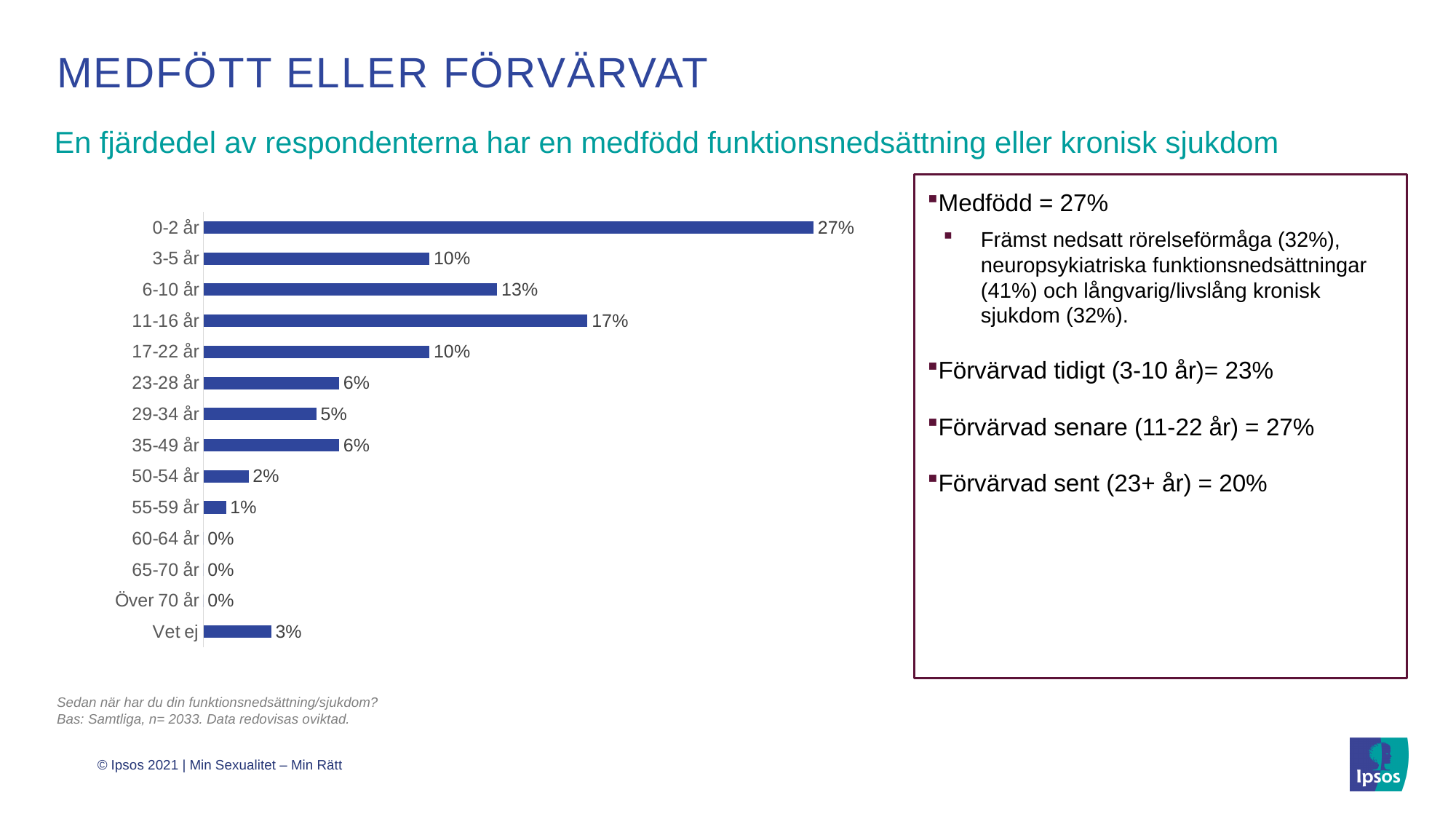

# Medfött eller förvärvat
En fjärdedel av respondenterna har en medfödd funktionsnedsättning eller kronisk sjukdom
Medfödd = 27%
Främst nedsatt rörelseförmåga (32%), neuropsykiatriska funktionsnedsättningar (41%) och långvarig/livslång kronisk sjukdom (32%).
Förvärvad tidigt (3-10 år)= 23%
Förvärvad senare (11-22 år) = 27%
Förvärvad sent (23+ år) = 20%

### Chart

| Category | Ja |
|---|---|
| Vet ej | 3.0 |
| Över 70 år | 0.0 |
| 65-70 år | 0.0 |
| 60-64 år | 0.0 |
| 55-59 år | 1.0 |
| 50-54 år | 2.0 |
| 35-49 år | 6.0 |
| 29-34 år | 5.0 |
| 23-28 år | 6.0 |
| 17-22 år | 10.0 |
| 11-16 år | 17.0 |
| 6-10 år | 13.0 |
| 3-5 år | 10.0 |
| 0-2 år | 27.0 |
Sedan när har du din funktionsnedsättning/sjukdom?
Bas: Samtliga, n= 2033. Data redovisas oviktad.